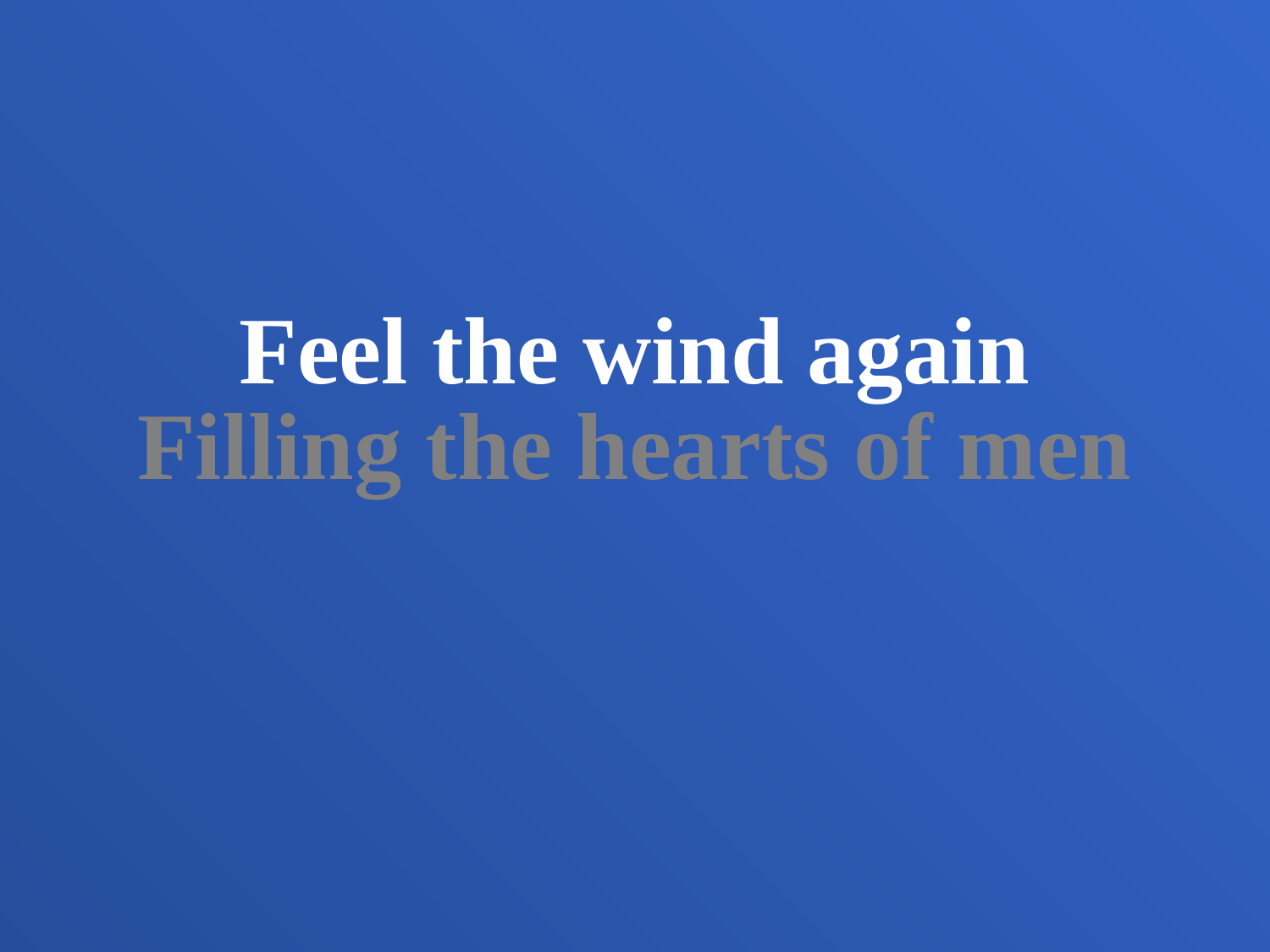

Feel the wind again
Filling the hearts of men